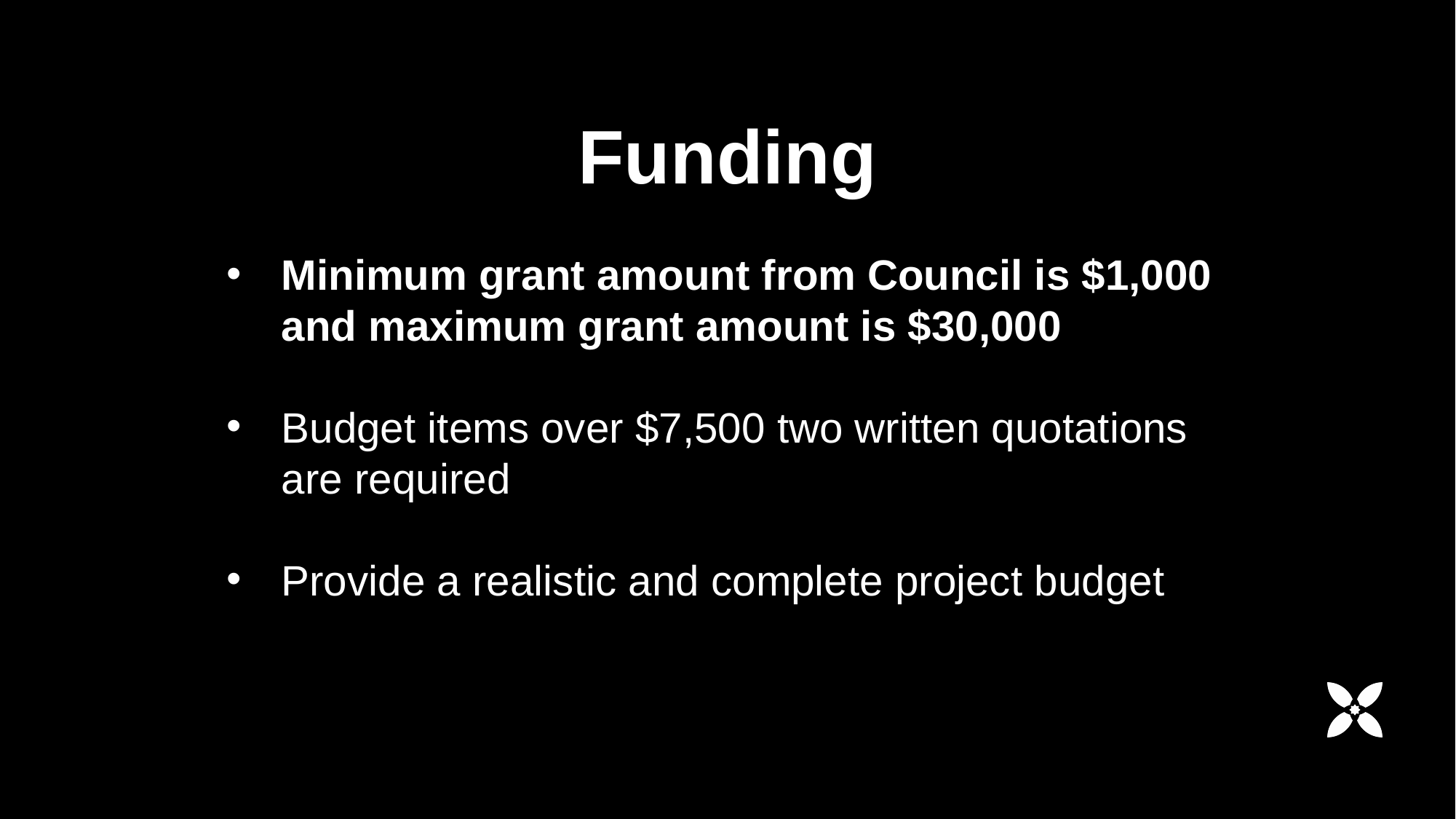

# Funding
Minimum grant amount from Council is $1,000 and maximum grant amount is $30,000

Budget items over $7,500 two written quotations are required

Provide a realistic and complete project budget